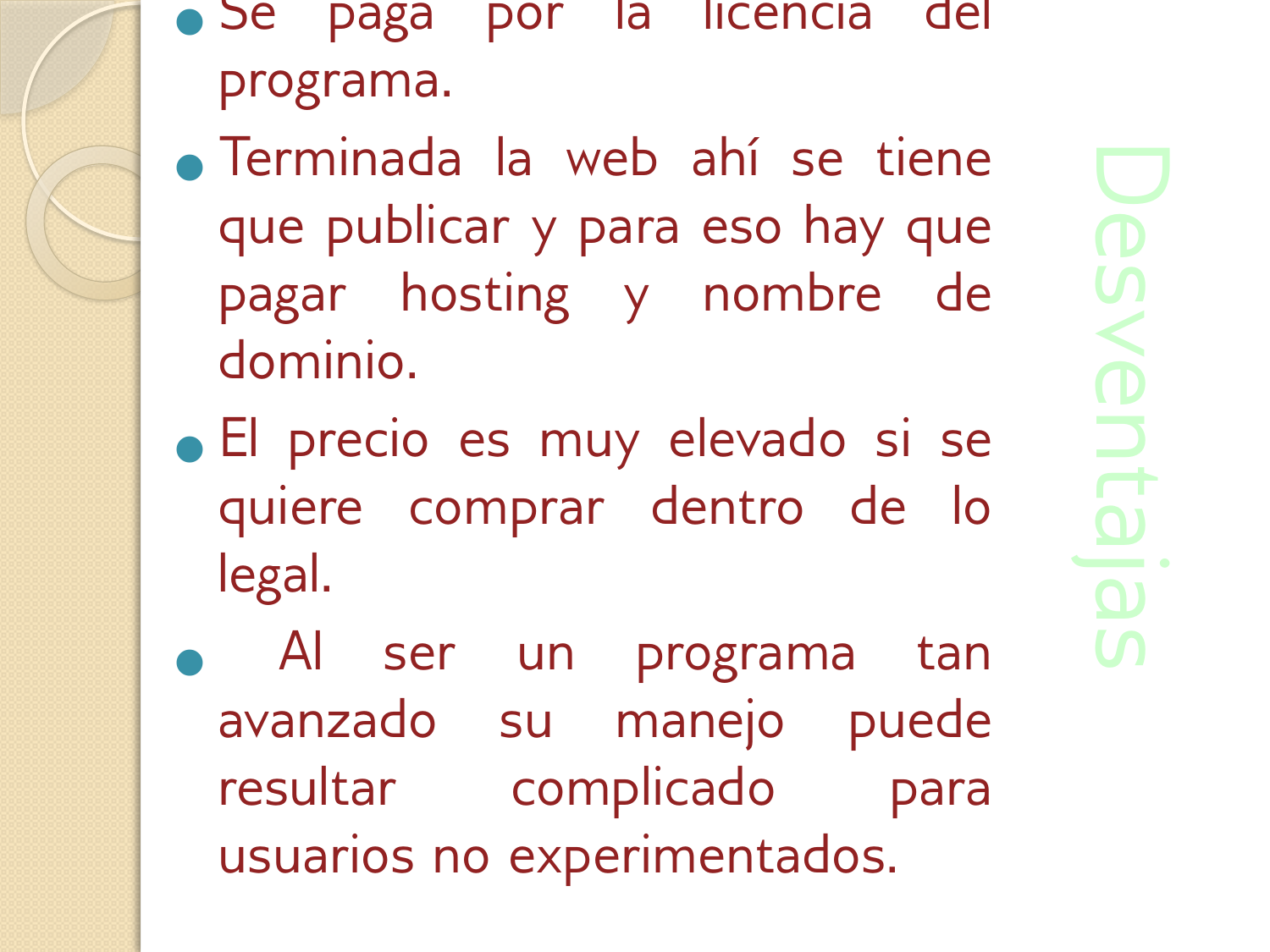

# Desventajas
Se paga por la licencia del programa.
Terminada la web ahí se tiene que publicar y para eso hay que pagar hosting y nombre de dominio.
El precio es muy elevado si se quiere comprar dentro de lo legal.
 Al ser un programa tan avanzado su manejo puede resultar complicado para usuarios no experimentados.